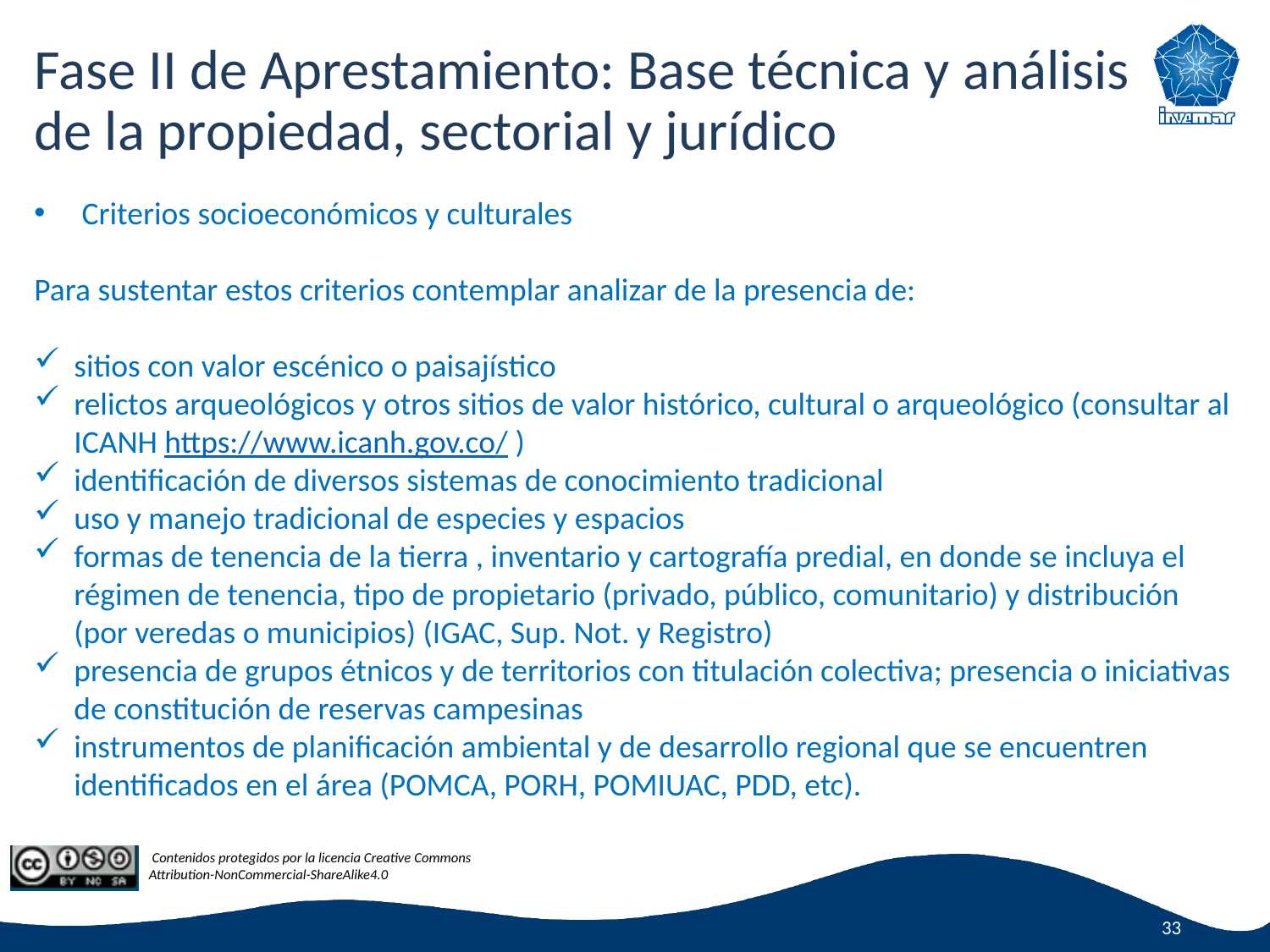

# Fase II de Aprestamiento: Base técnica y análisis de la propiedad, sectorial y jurídico
Criterios socioeconómicos y culturales

Para sustentar estos criterios contemplar analizar de la presencia de:

sitios con valor escénico o paisajístico
relictos arqueológicos y otros sitios de valor histórico, cultural o arqueológico (consultar al ICANH https://www.icanh.gov.co/ )
identificación de diversos sistemas de conocimiento tradicional
uso y manejo tradicional de especies y espacios
formas de tenencia de la tierra , inventario y cartografía predial, en donde se incluya el régimen de tenencia, tipo de propietario (privado, público, comunitario) y distribución (por veredas o municipios) (IGAC, Sup. Not. y Registro)
presencia de grupos étnicos y de territorios con titulación colectiva; presencia o iniciativas de constitución de reservas campesinas
instrumentos de planificación ambiental y de desarrollo regional que se encuentren identificados en el área (POMCA, PORH, POMIUAC, PDD, etc).
33